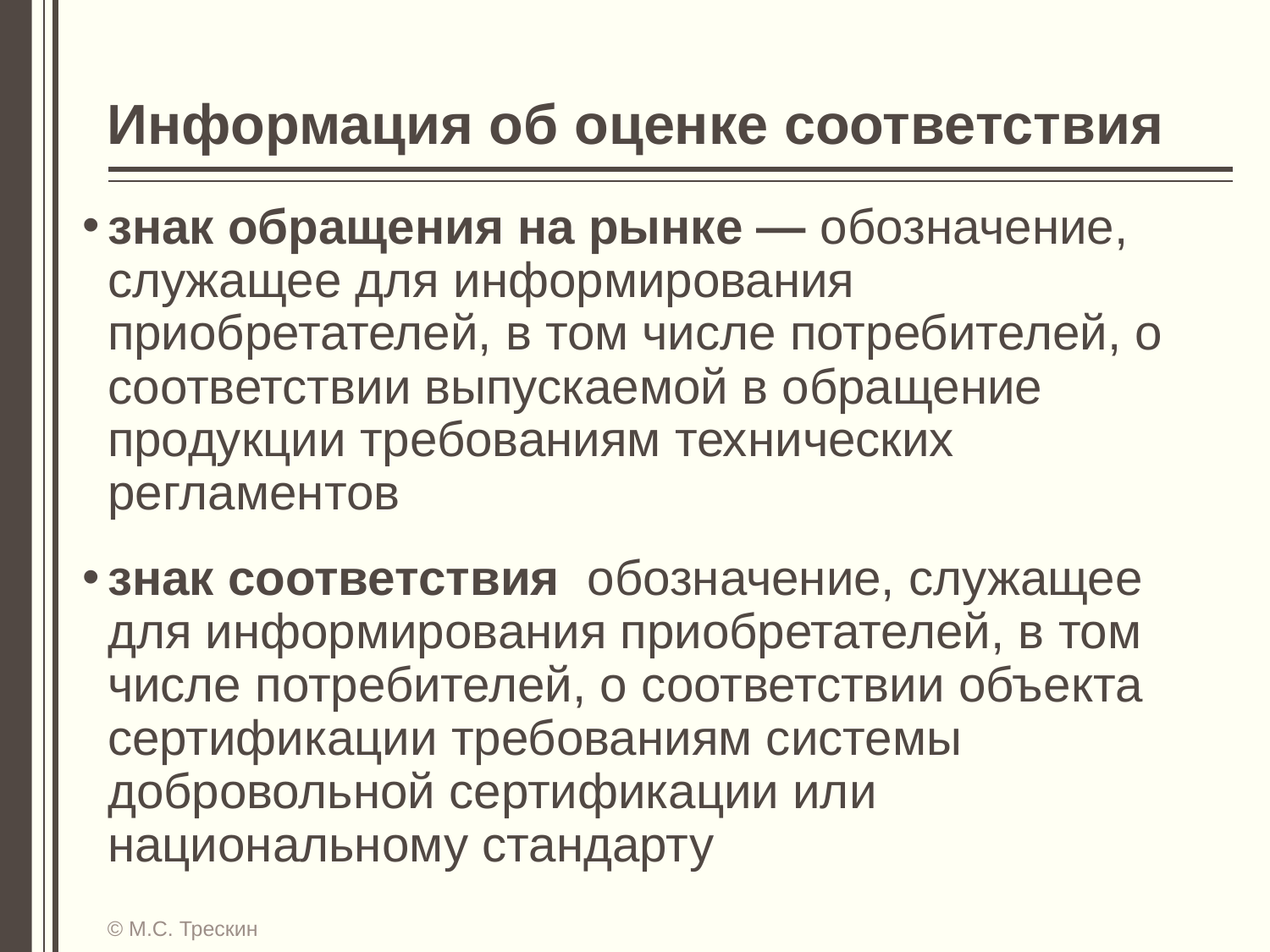

# Информация об оценке соответствия
знак обращения на рынке — обозначение, служащее для информирования приобретателей, в том числе потребителей, о соответствии выпускаемой в обращение продукции требованиям технических регламентов
знак соответствия  обозначение, служащее для информирования приобретателей, в том числе потребителей, о соответствии объекта сертификации требованиям системы добровольной сертификации или национальному стандарту
© М.С. Трескин